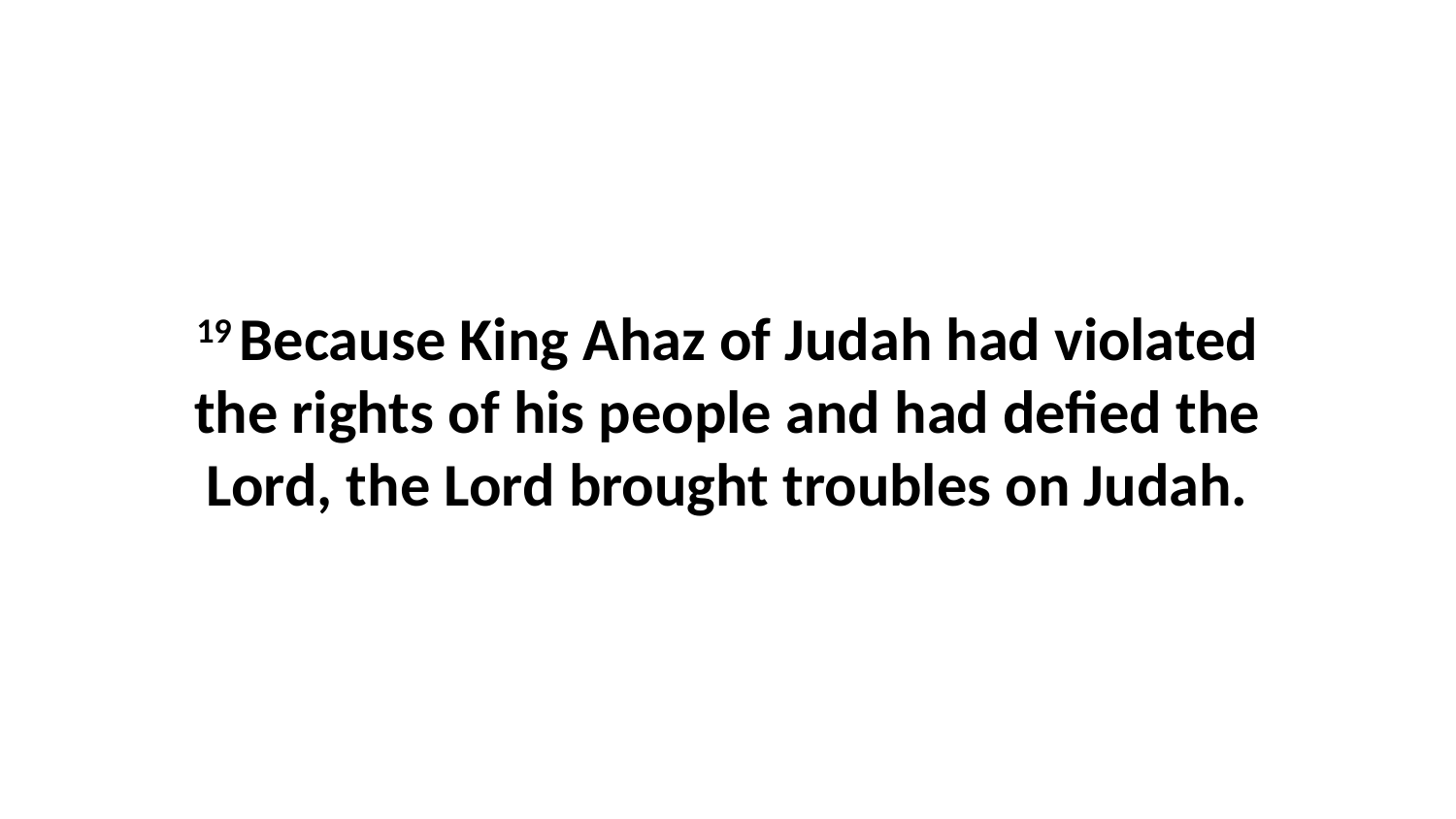

19 Because King Ahaz of Judah had violated the rights of his people and had defied the Lord, the Lord brought troubles on Judah.